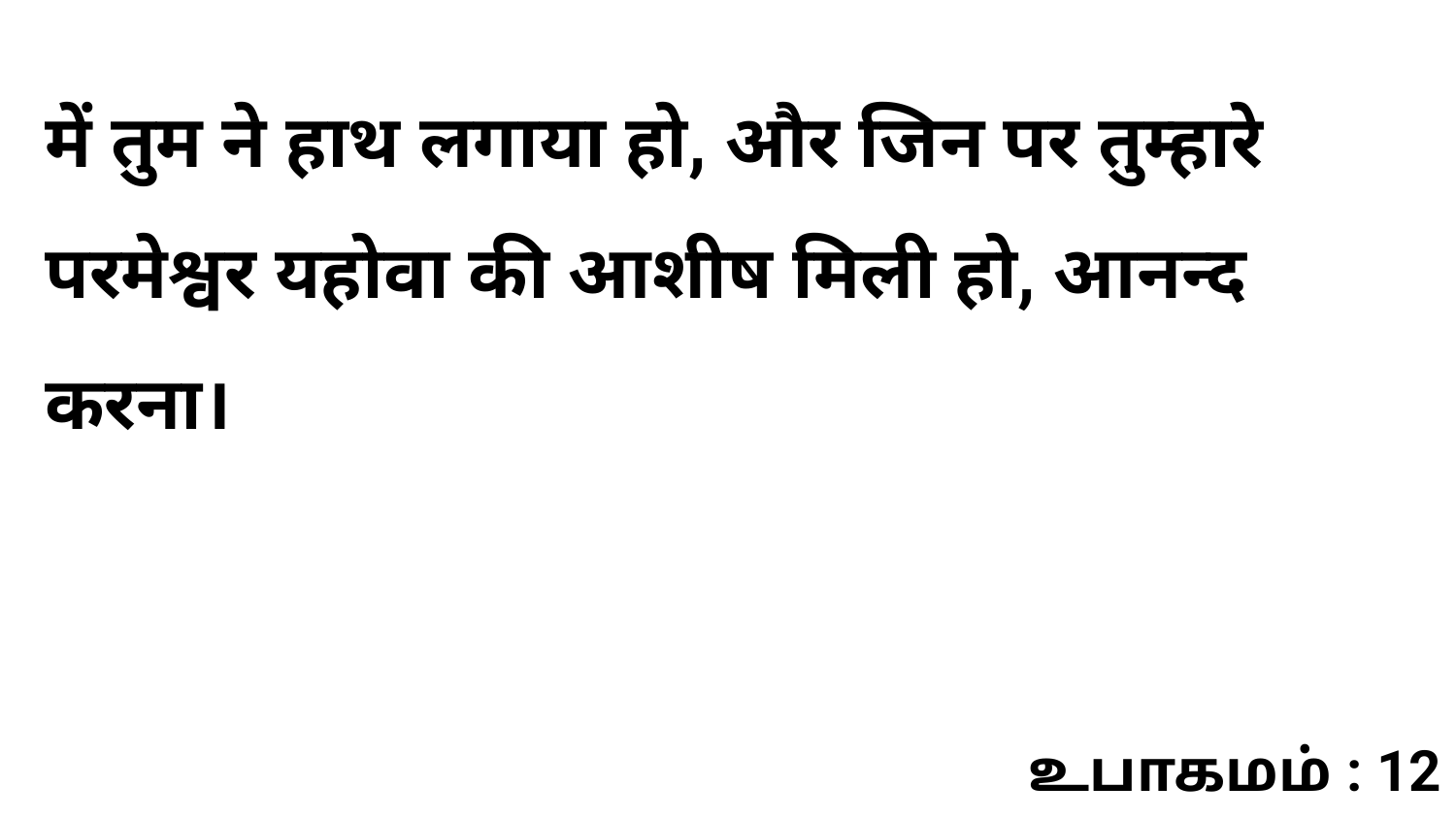

में तुम ने हाथ लगाया हो, और जिन पर तुम्हारे परमेश्वर यहोवा की आशीष मिली हो, आनन्द करना।
உபாகமம் : 12